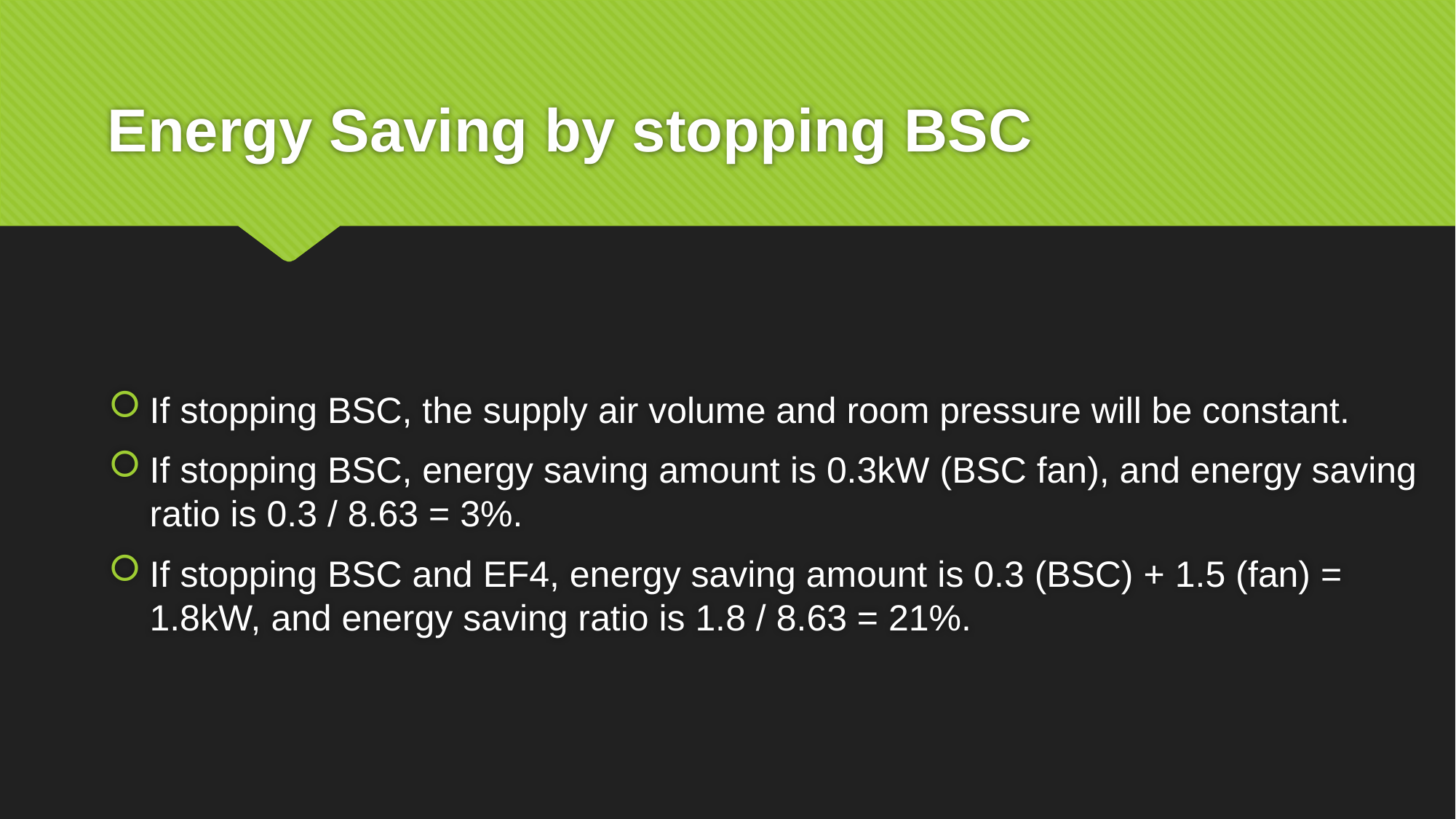

# Energy Saving by stopping BSC
If stopping BSC, the supply air volume and room pressure will be constant.
If stopping BSC, energy saving amount is 0.3kW (BSC fan), and energy saving ratio is 0.3 / 8.63 = 3%.
If stopping BSC and EF4, energy saving amount is 0.3 (BSC) + 1.5 (fan) = 1.8kW, and energy saving ratio is 1.8 / 8.63 = 21%.